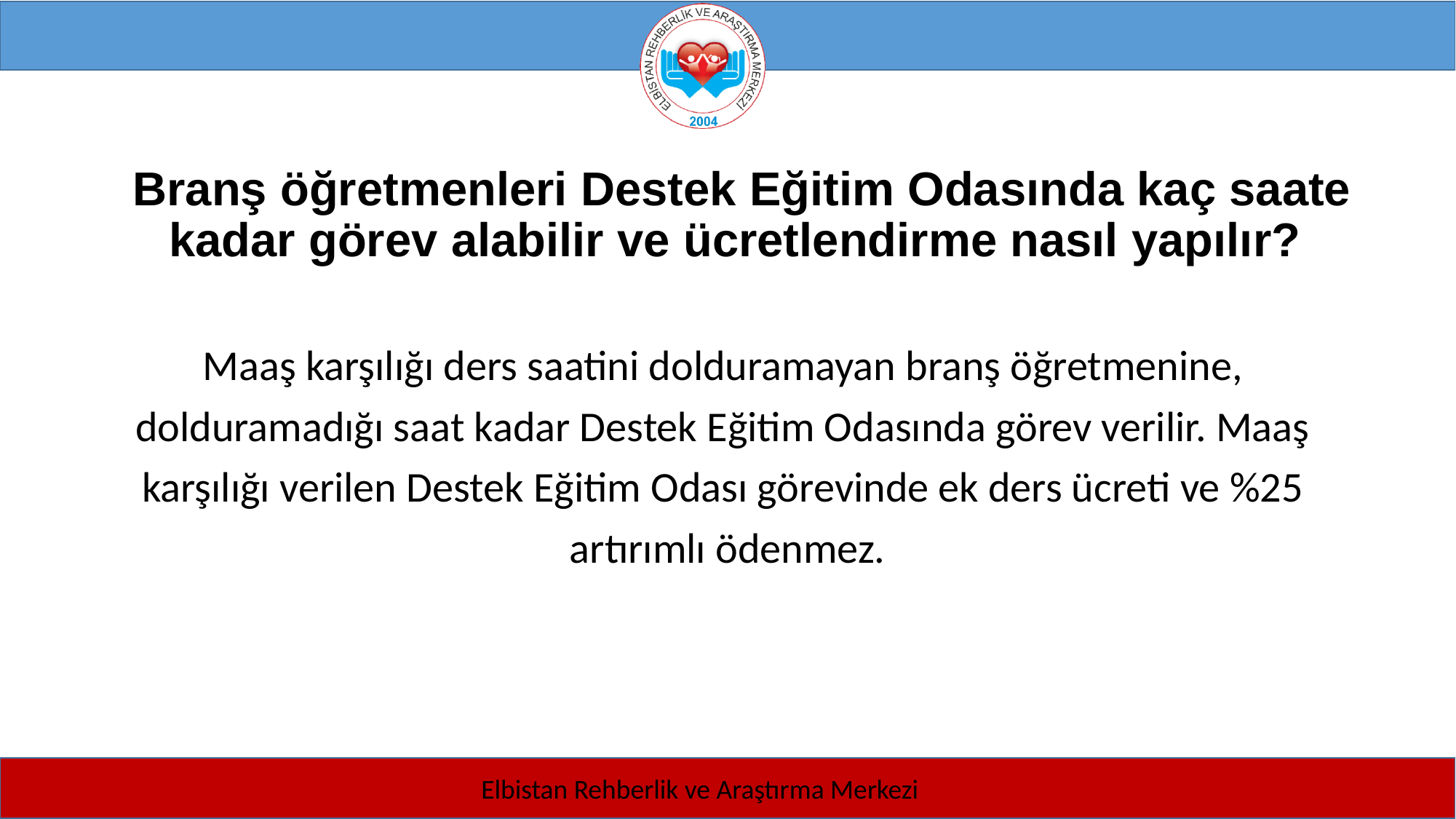

# Branş öğretmenleri Destek Eğitim Odasında kaç saate kadar görev alabilir ve ücretlendirme nasıl yapılır?

Maaş karşılığı ders saatini dolduramayan branş öğretmenine,
dolduramadığı saat kadar Destek Eğitim Odasında görev verilir. Maaş
karşılığı verilen Destek Eğitim Odası görevinde ek ders ücreti ve %25
artırımlı ödenmez.